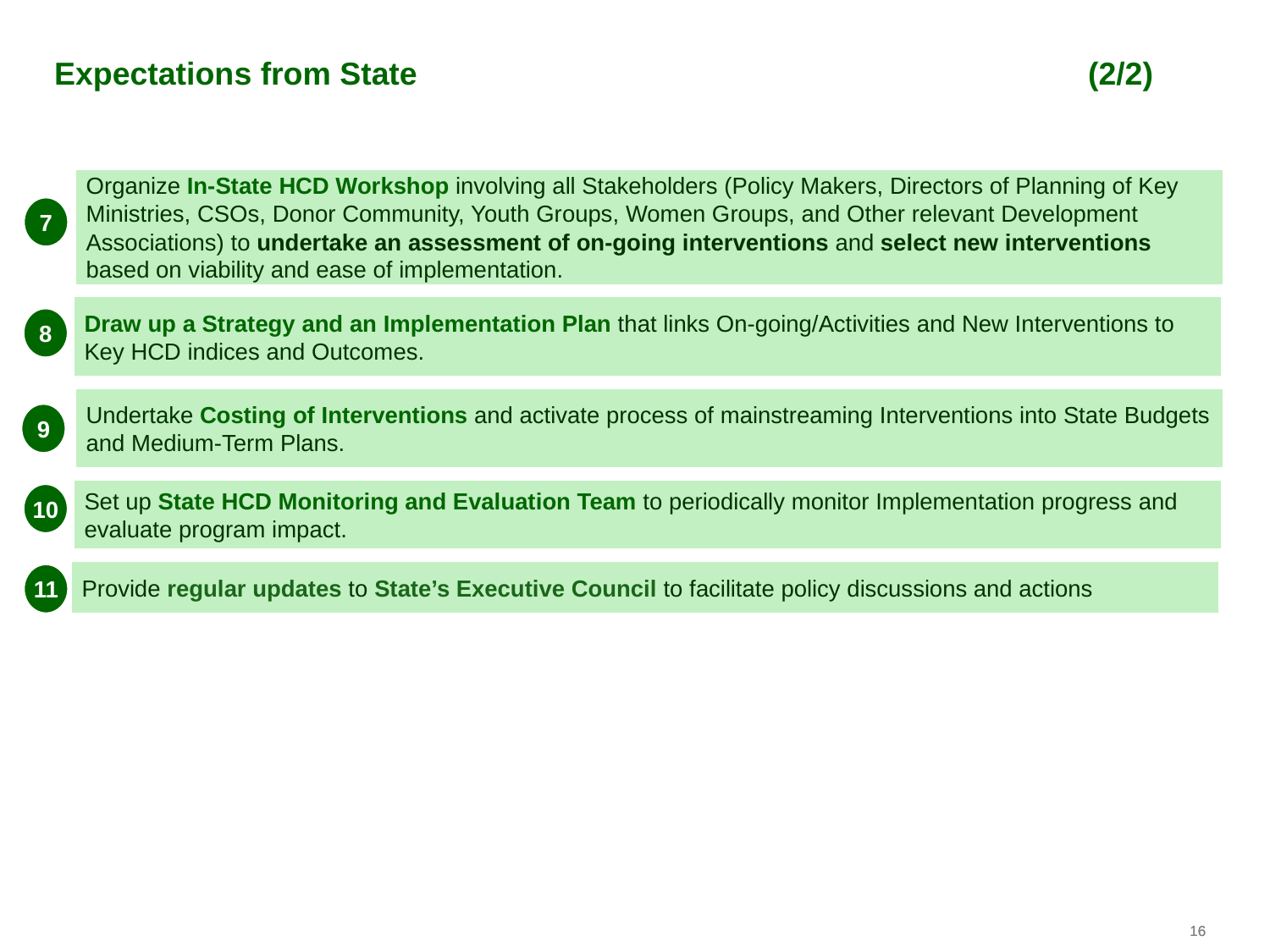

Expectations from State						  (2/2)
Organize In-State HCD Workshop involving all Stakeholders (Policy Makers, Directors of Planning of Key Ministries, CSOs, Donor Community, Youth Groups, Women Groups, and Other relevant Development Associations) to undertake an assessment of on-going interventions and select new interventions based on viability and ease of implementation.
7
Draw up a Strategy and an Implementation Plan that links On-going/Activities and New Interventions to Key HCD indices and Outcomes.
8
Undertake Costing of Interventions and activate process of mainstreaming Interventions into State Budgets and Medium-Term Plans.
9
Set up State HCD Monitoring and Evaluation Team to periodically monitor Implementation progress and evaluate program impact.
10
Provide regular updates to State’s Executive Council to facilitate policy discussions and actions
11